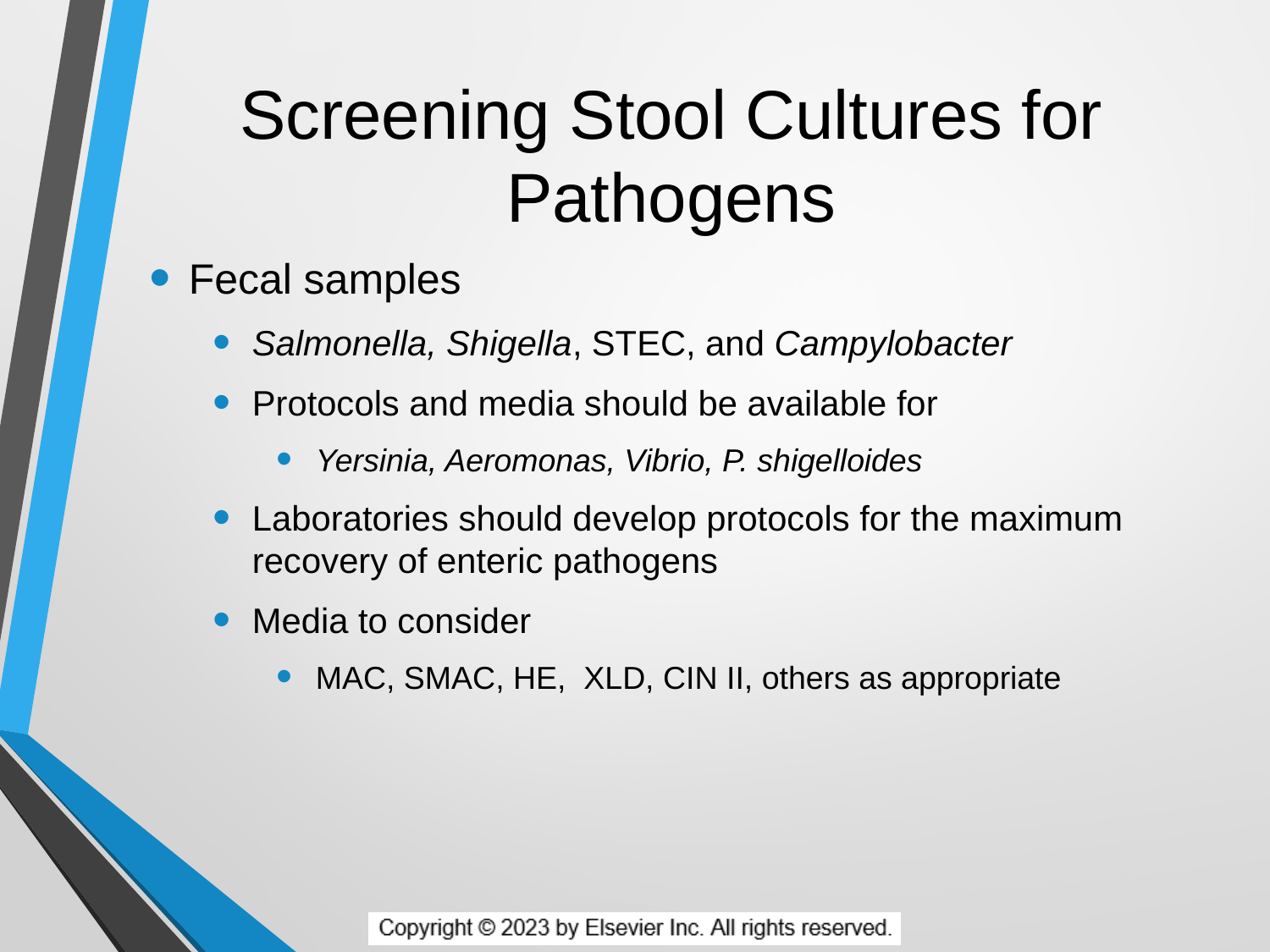

# Screening Stool Cultures for Pathogens
Fecal samples
Salmonella, Shigella, STEC, and Campylobacter
Protocols and media should be available for
Yersinia, Aeromonas, Vibrio, P. shigelloides
Laboratories should develop protocols for the maximum recovery of enteric pathogens
Media to consider
MAC, SMAC, HE,  XLD, CIN II, others as appropriate